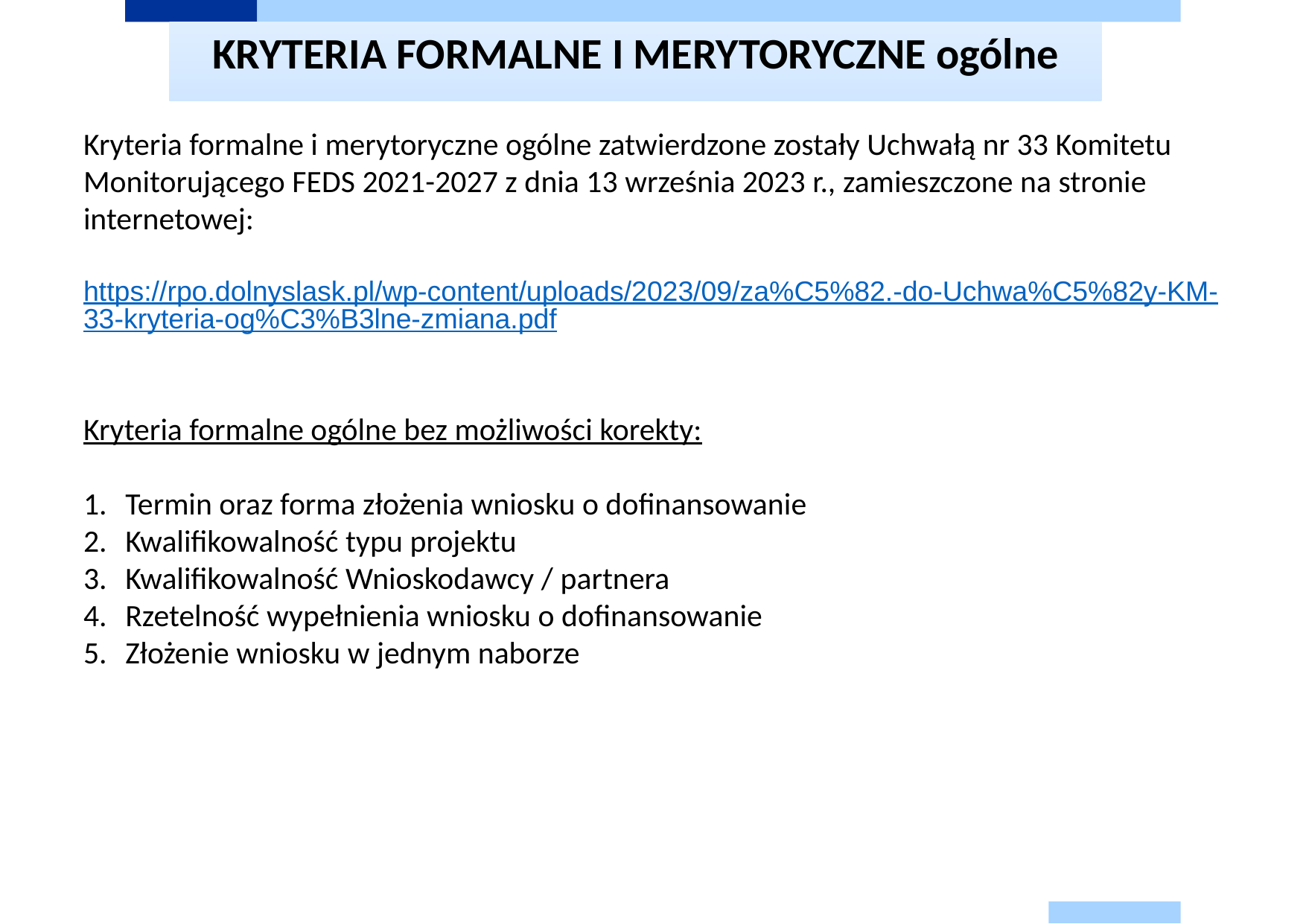

# KRYTERIA FORMALNE I MERYTORYCZNE ogólne
Kryteria formalne i merytoryczne ogólne zatwierdzone zostały Uchwałą nr 33 Komitetu Monitorującego FEDS 2021-2027 z dnia 13 września 2023 r., zamieszczone na stronie internetowej:

https://rpo.dolnyslask.pl/wp-content/uploads/2023/09/za%C5%82.-do-Uchwa%C5%82y-KM-33-kryteria-og%C3%B3lne-zmiana.pdf

Kryteria formalne ogólne bez możliwości korekty:

Termin oraz forma złożenia wniosku o dofinansowanie
Kwalifikowalność typu projektu
Kwalifikowalność Wnioskodawcy / partnera
Rzetelność wypełnienia wniosku o dofinansowanie
Złożenie wniosku w jednym naborze